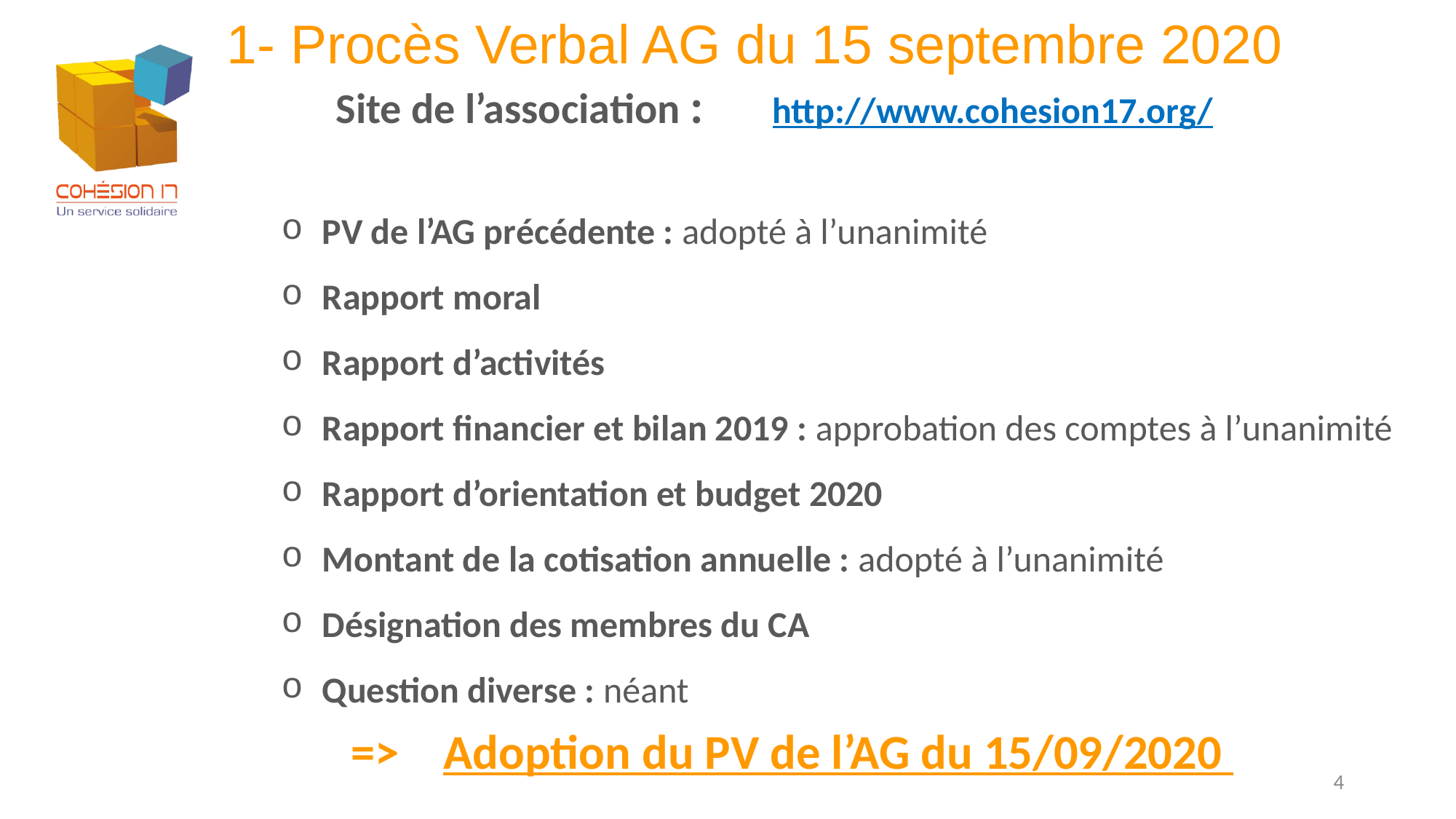

1- Procès Verbal AG du 15 septembre 2020
	Site de l’association : 	http://www.cohesion17.org/

PV de l’AG précédente : adopté à l’unanimité
Rapport moral
Rapport d’activités
Rapport financier et bilan 2019 : approbation des comptes à l’unanimité
Rapport d’orientation et budget 2020
Montant de la cotisation annuelle : adopté à l’unanimité
Désignation des membres du CA
Question diverse : néant

=>    Adoption du PV de l’AG du 15/09/2020
4